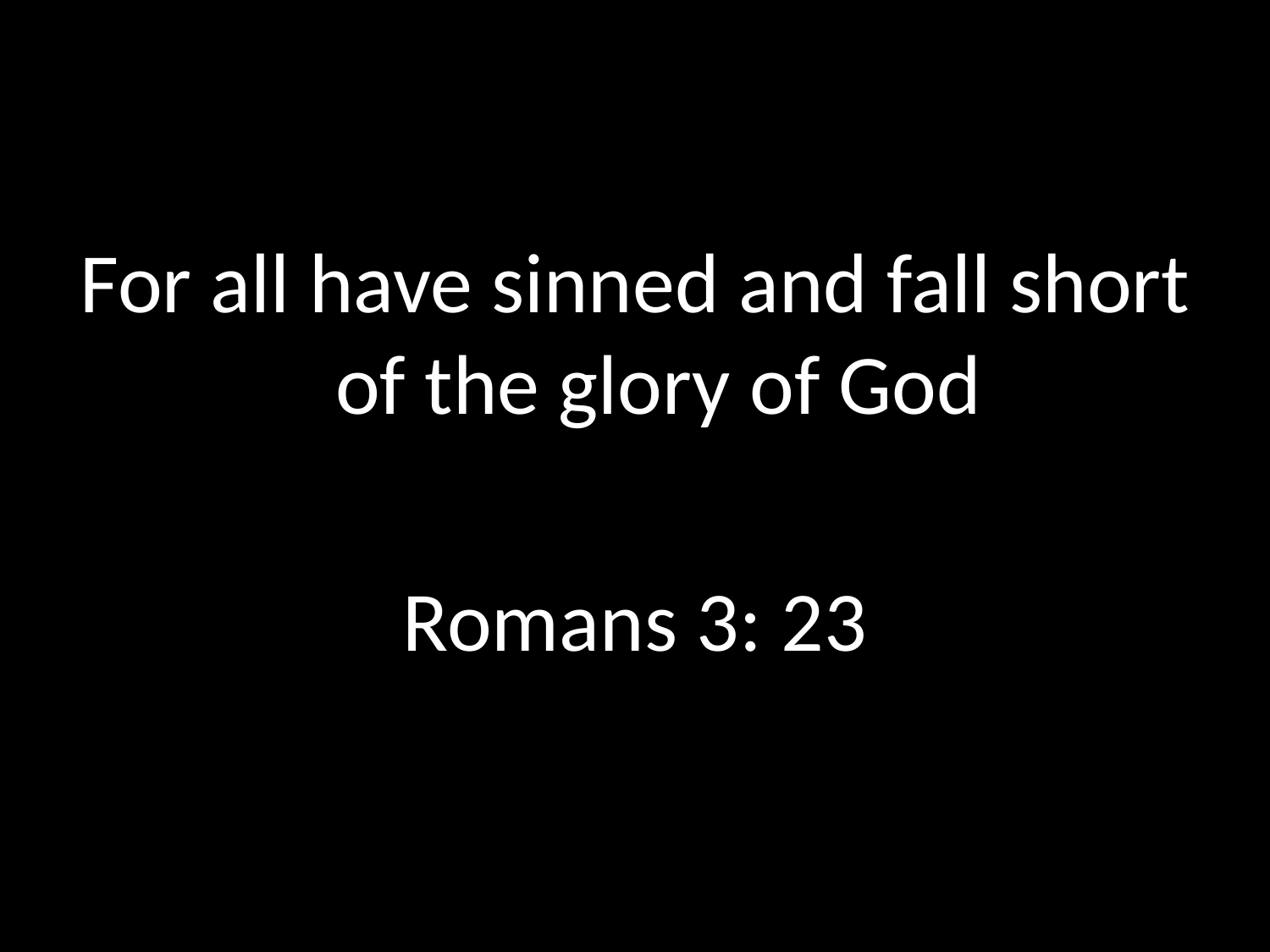

For all have sinned and fall short of the glory of God

Romans 3: 23